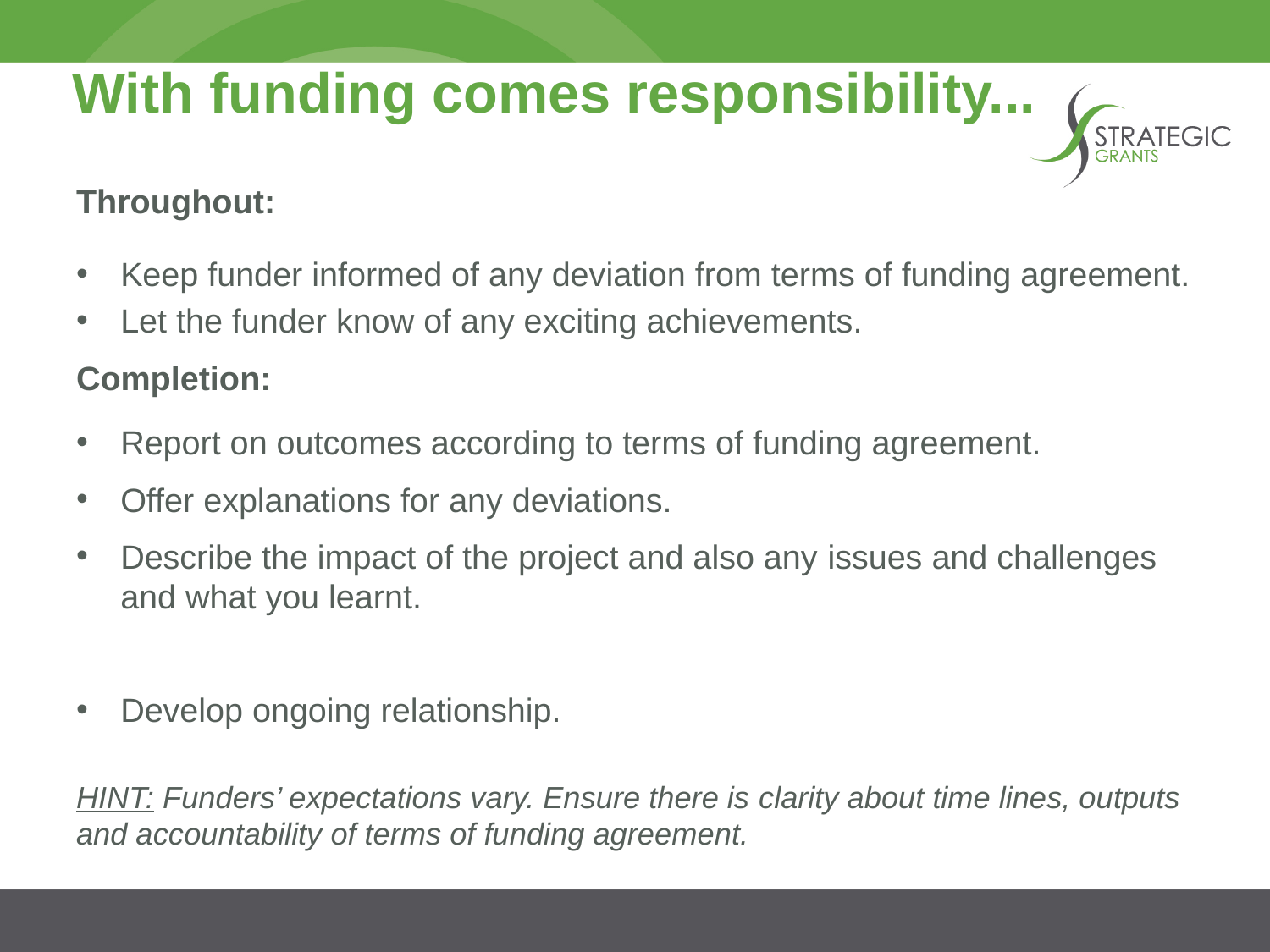

# With funding comes responsibility...

Throughout:

Keep funder informed of any deviation from terms of funding agreement.
Let the funder know of any exciting achievements.
Completion:
Report on outcomes according to terms of funding agreement.
Offer explanations for any deviations.
Describe the impact of the project and also any issues and challenges and what you learnt.

Develop ongoing relationship.

HINT: Funders’ expectations vary. Ensure there is clarity about time lines, outputs and accountability of terms of funding agreement.